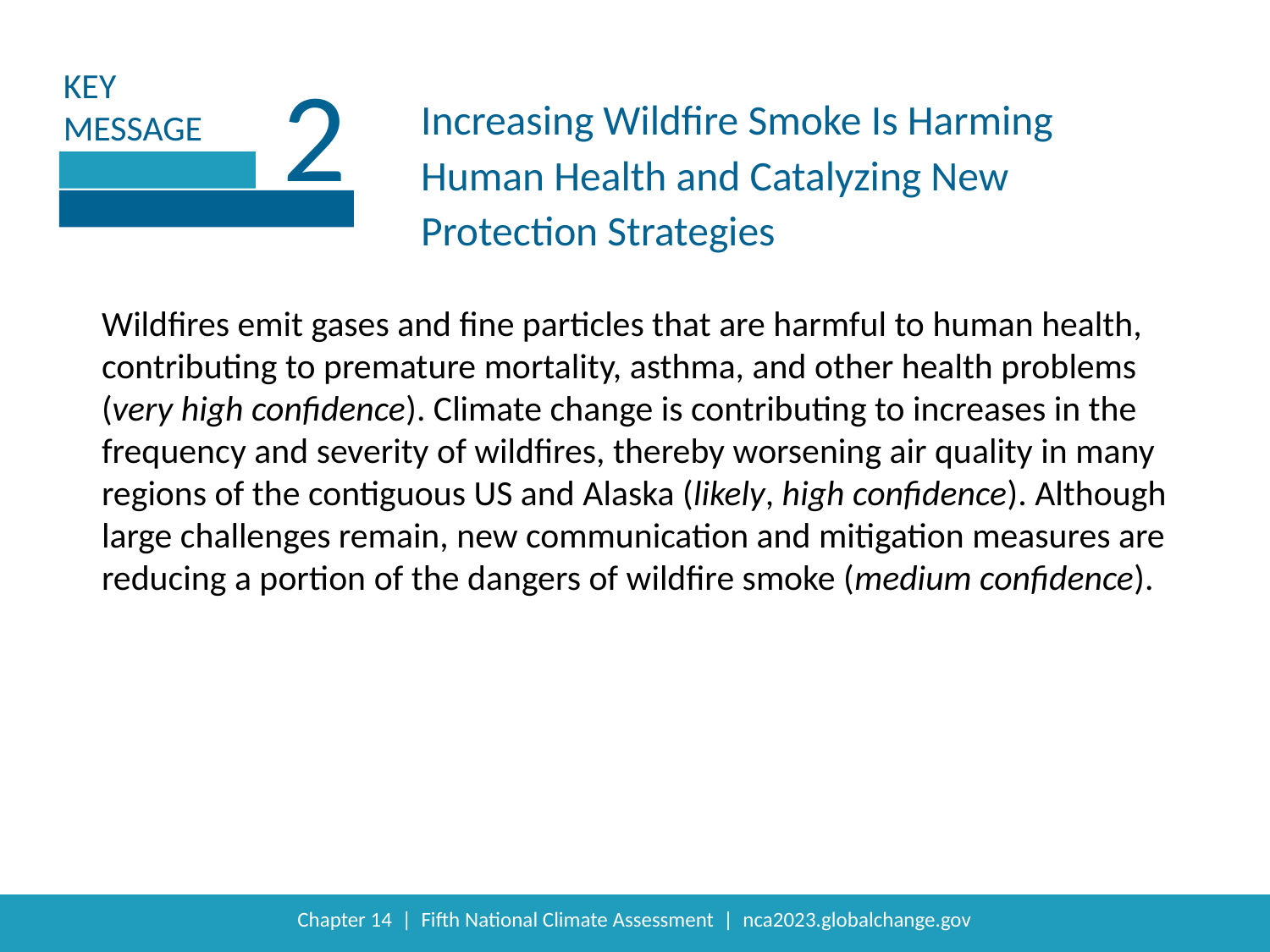

2
Increasing Wildfire Smoke Is Harming Human Health and Catalyzing New Protection Strategies
Wildfires emit gases and fine particles that are harmful to human health, contributing to premature mortality, asthma, and other health problems (very high confidence). Climate change is contributing to increases in the frequency and severity of wildfires, thereby worsening air quality in many regions of the contiguous US and Alaska (likely, high confidence). Although large challenges remain, new communication and mitigation measures are reducing a portion of the dangers of wildfire smoke (medium confidence).